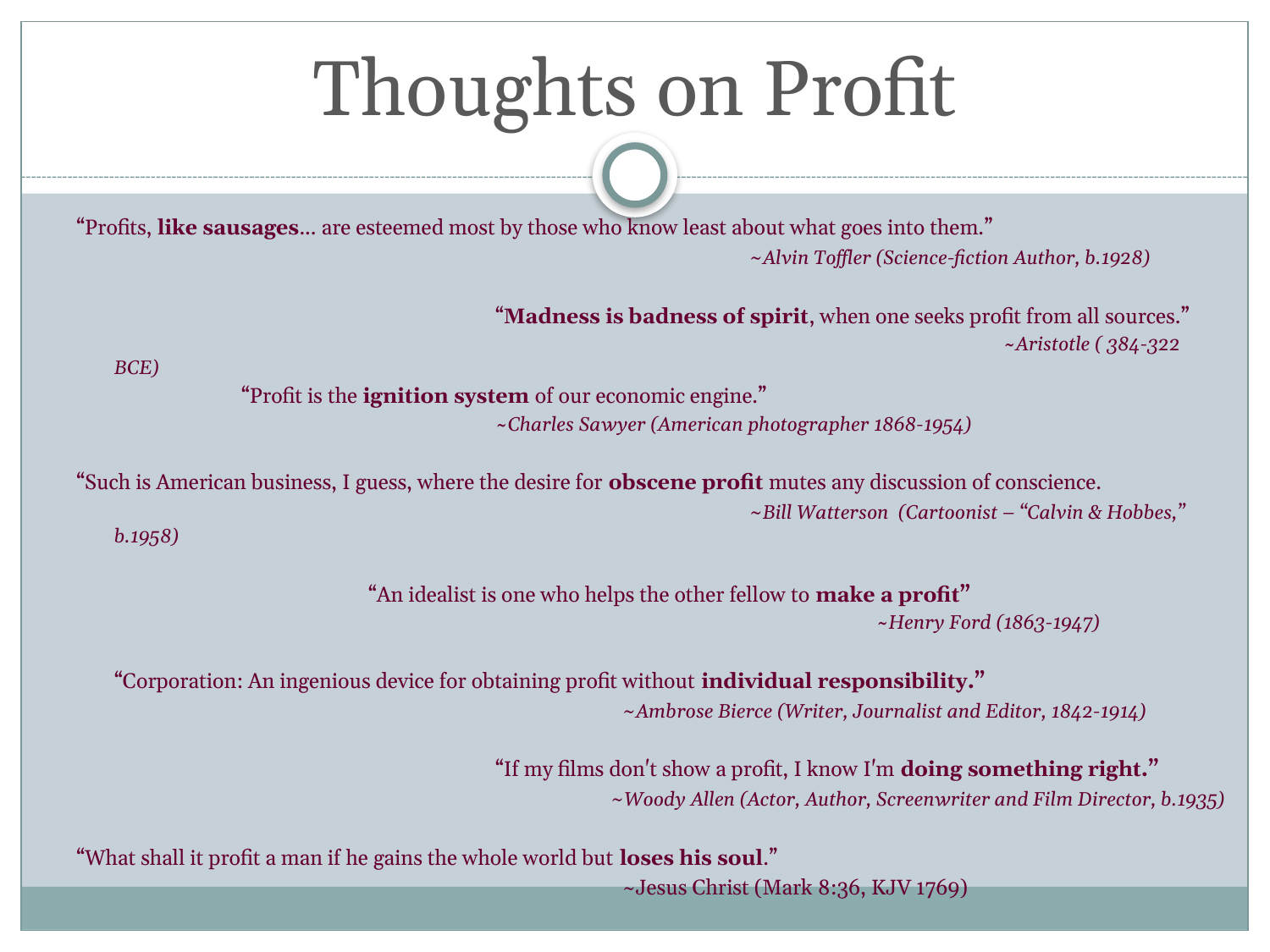

# Thoughts on Profit

“Profits, like sausages... are esteemed most by those who know least about what goes into them.”
						~Alvin Toffler (Science-fiction Author, b.1928)

				“Madness is badness of spirit, when one seeks profit from all sources.”
								~Aristotle ( 384-322 BCE)
		“Profit is the ignition system of our economic engine.”
				~Charles Sawyer (American photographer 1868-1954)

“Such is American business, I guess, where the desire for obscene profit mutes any discussion of conscience.
						~Bill Watterson  (Cartoonist – “Calvin & Hobbes,” b.1958)

			“An idealist is one who helps the other fellow to make a profit”
							~Henry Ford (1863-1947)

	“Corporation: An ingenious device for obtaining profit without individual responsibility.”
					~Ambrose Bierce (Writer, Journalist and Editor, 1842-1914)

				“If my films don't show a profit, I know I'm doing something right.”
 ~Woody Allen (Actor, Author, Screenwriter and Film Director, b.1935)

“What shall it profit a man if he gains the whole world but loses his soul.”
					~Jesus Christ (Mark 8:36, KJV 1769)